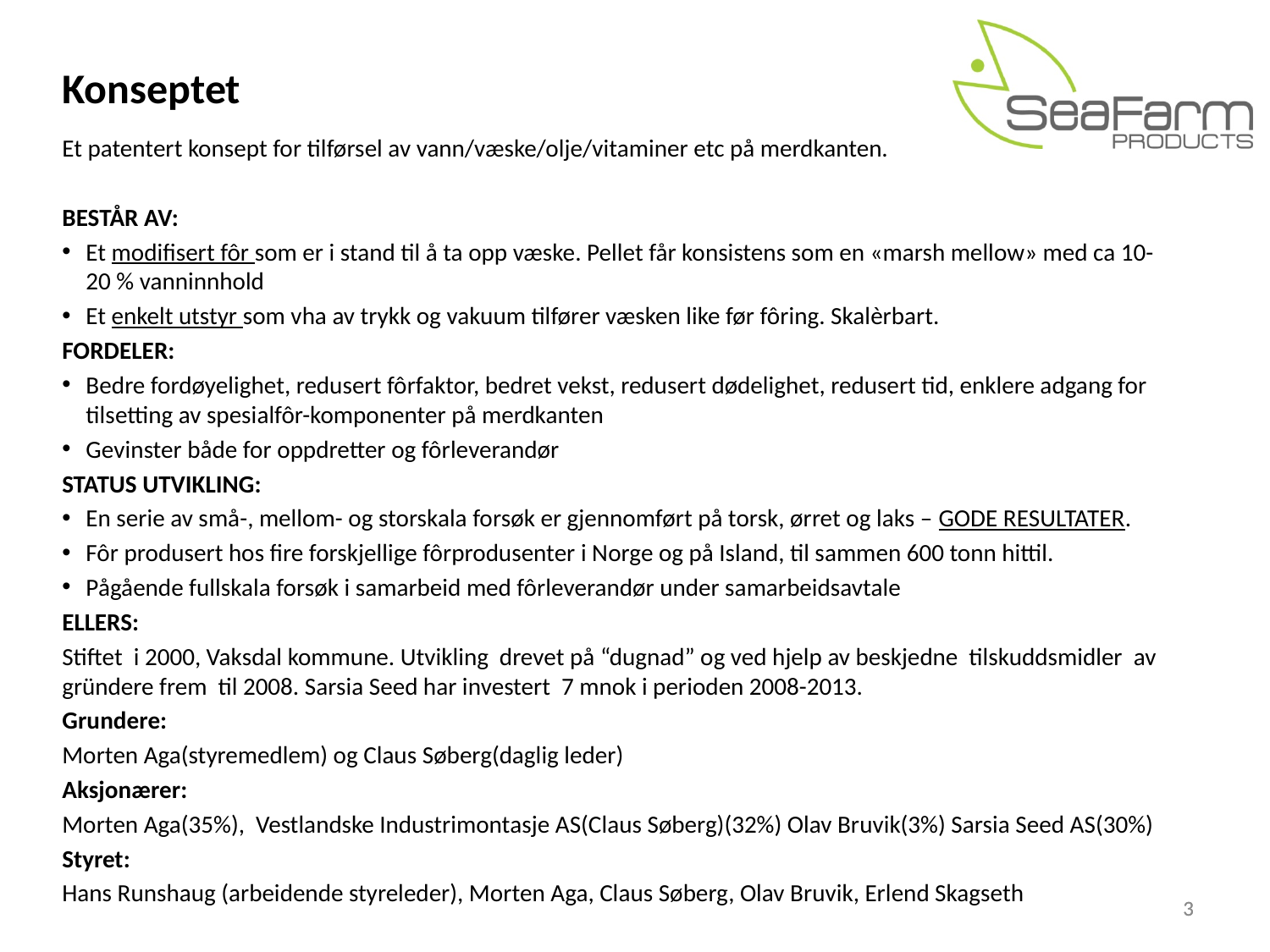

Konseptet
Et patentert konsept for tilførsel av vann/væske/olje/vitaminer etc på merdkanten.

BESTÅR AV:
Et modifisert fôr som er i stand til å ta opp væske. Pellet får konsistens som en «marsh mellow» med ca 10- 20 % vanninnhold
Et enkelt utstyr som vha av trykk og vakuum tilfører væsken like før fôring. Skalèrbart.
FORDELER:
Bedre fordøyelighet, redusert fôrfaktor, bedret vekst, redusert dødelighet, redusert tid, enklere adgang for tilsetting av spesialfôr-komponenter på merdkanten
Gevinster både for oppdretter og fôrleverandør
STATUS UTVIKLING:
En serie av små-, mellom- og storskala forsøk er gjennomført på torsk, ørret og laks – GODE RESULTATER.
Fôr produsert hos fire forskjellige fôrprodusenter i Norge og på Island, til sammen 600 tonn hittil.
Pågående fullskala forsøk i samarbeid med fôrleverandør under samarbeidsavtale
ELLERS:
Stiftet  i 2000, Vaksdal kommune. Utvikling  drevet på “dugnad” og ved hjelp av beskjedne  tilskuddsmidler  av  gründere frem  til 2008. Sarsia Seed har investert  7 mnok i perioden 2008-2013.
Grundere:
Morten Aga(styremedlem) og Claus Søberg(daglig leder)
Aksjonærer:
Morten Aga(35%),  Vestlandske Industrimontasje AS(Claus Søberg)(32%) Olav Bruvik(3%) Sarsia Seed AS(30%)
Styret:
Hans Runshaug (arbeidende styreleder), Morten Aga, Claus Søberg, Olav Bruvik, Erlend Skagseth
3
3